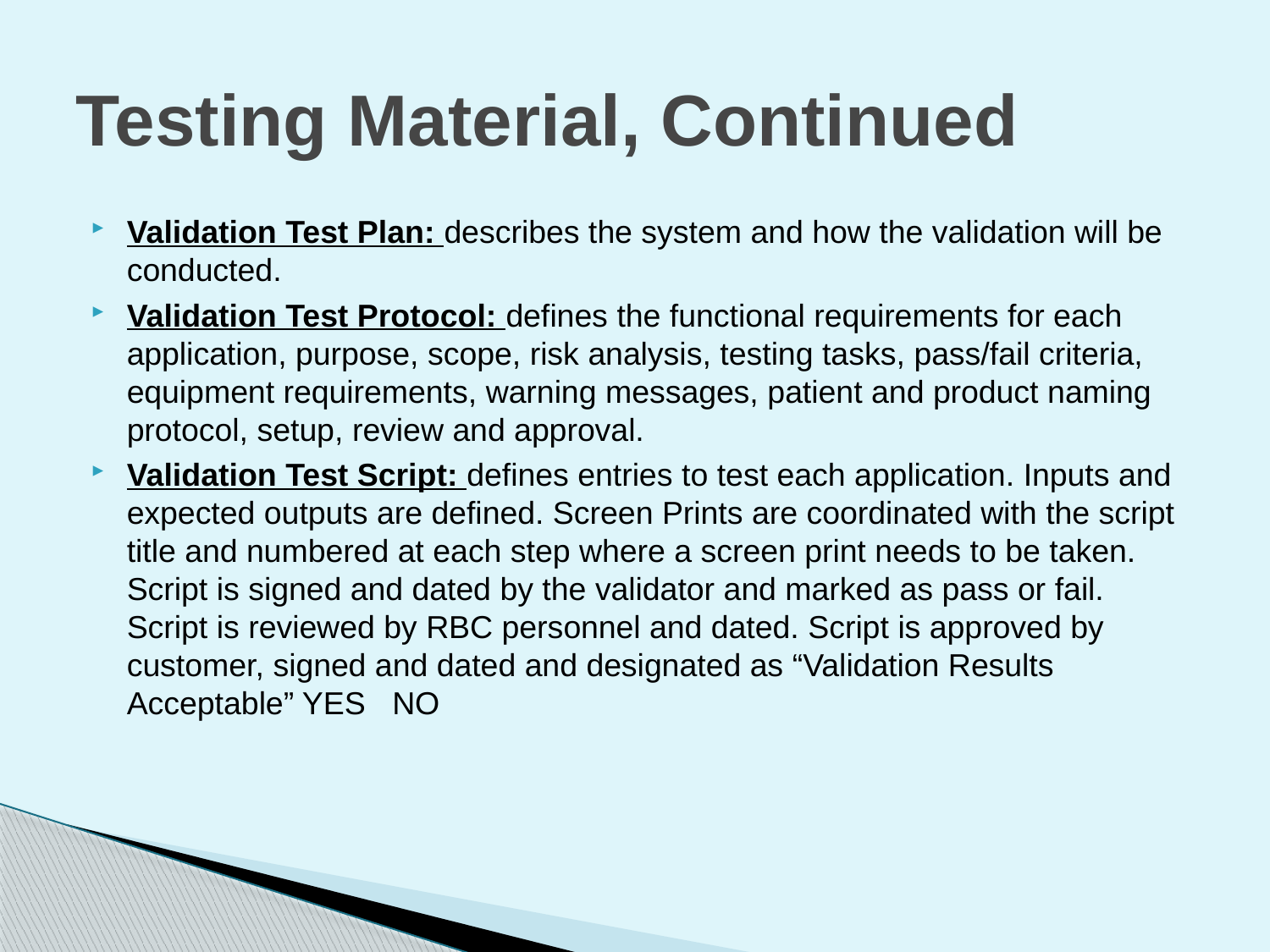

# Testing Material, Continued
Validation Test Plan: describes the system and how the validation will be conducted.
Validation Test Protocol: defines the functional requirements for each application, purpose, scope, risk analysis, testing tasks, pass/fail criteria, equipment requirements, warning messages, patient and product naming protocol, setup, review and approval.
Validation Test Script: defines entries to test each application. Inputs and expected outputs are defined. Screen Prints are coordinated with the script title and numbered at each step where a screen print needs to be taken. Script is signed and dated by the validator and marked as pass or fail. Script is reviewed by RBC personnel and dated. Script is approved by customer, signed and dated and designated as “Validation Results Acceptable” YES   NO